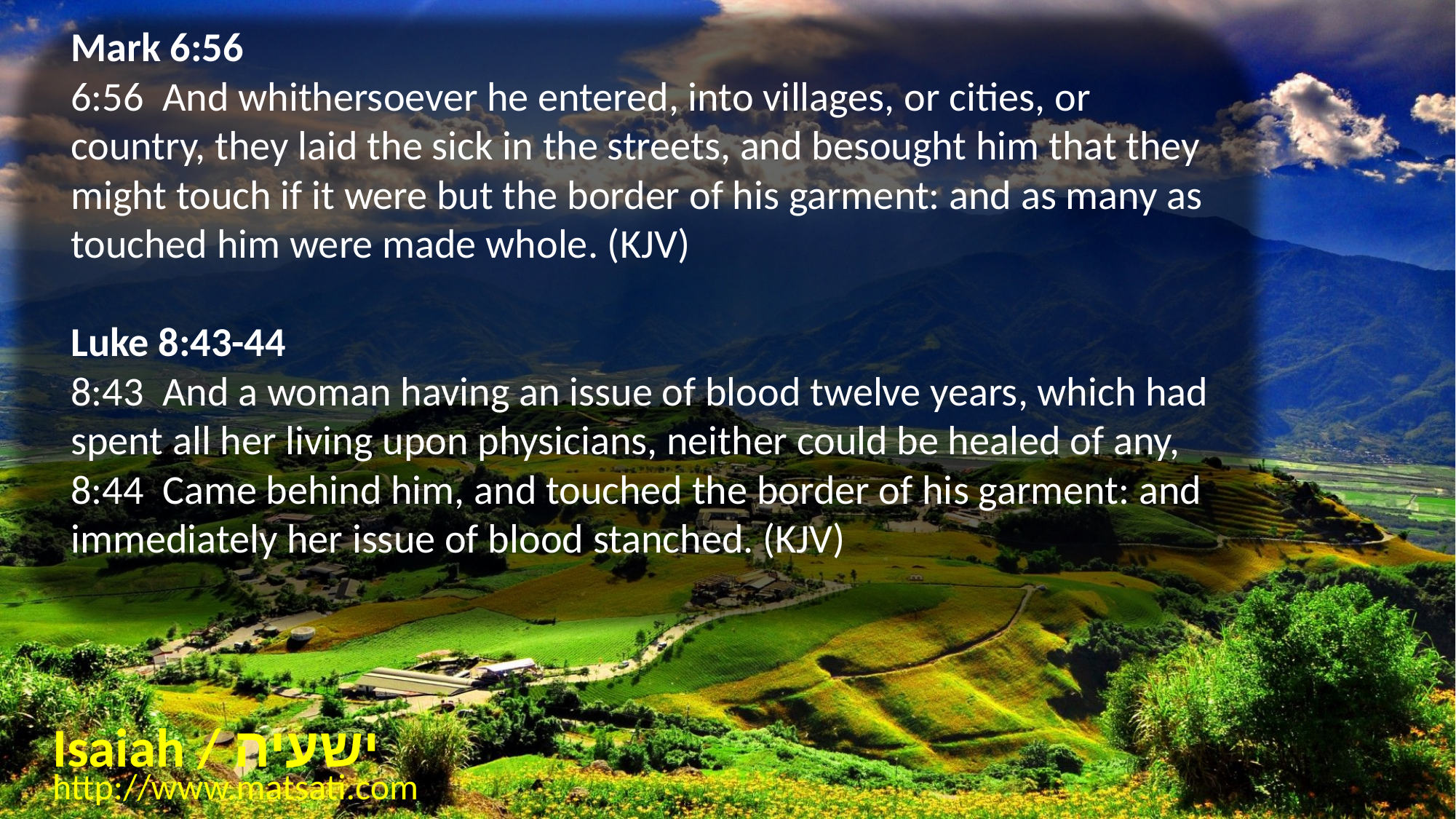

Mark 6:56
6:56  And whithersoever he entered, into villages, or cities, or country, they laid the sick in the streets, and besought him that they might touch if it were but the border of his garment: and as many as touched him were made whole. (KJV)

Luke 8:43-44
8:43  And a woman having an issue of blood twelve years, which had spent all her living upon physicians, neither could be healed of any, 8:44  Came behind him, and touched the border of his garment: and immediately her issue of blood stanched. (KJV)

Isaiah / ישעיה
http://www.matsati.com